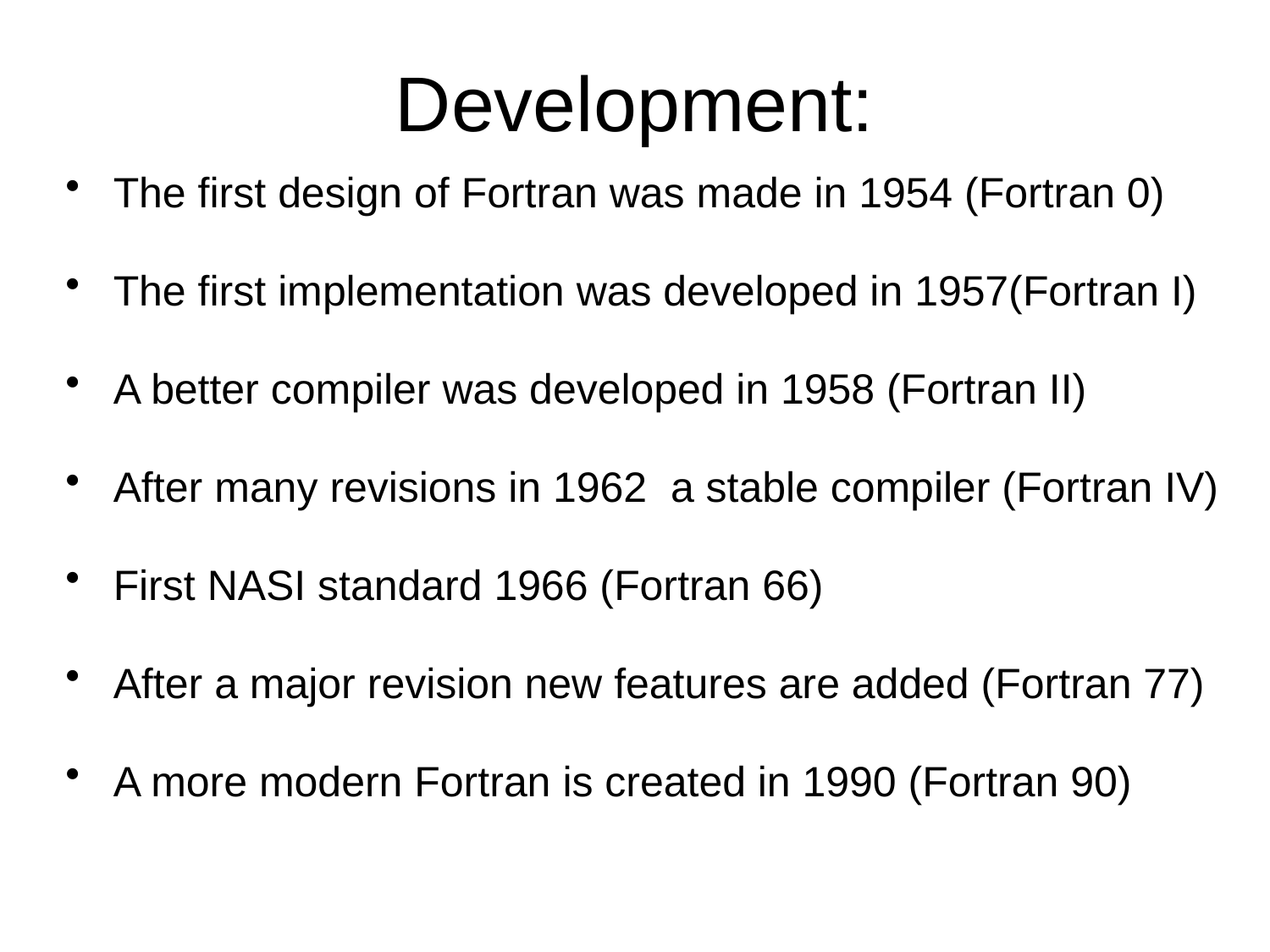

# Development:
The first design of Fortran was made in 1954 (Fortran 0)

The first implementation was developed in 1957(Fortran I)

A better compiler was developed in 1958 (Fortran II)

After many revisions in 1962  a stable compiler (Fortran IV)

First NASI standard 1966 (Fortran 66)

After a major revision new features are added (Fortran 77)

A more modern Fortran is created in 1990 (Fortran 90)